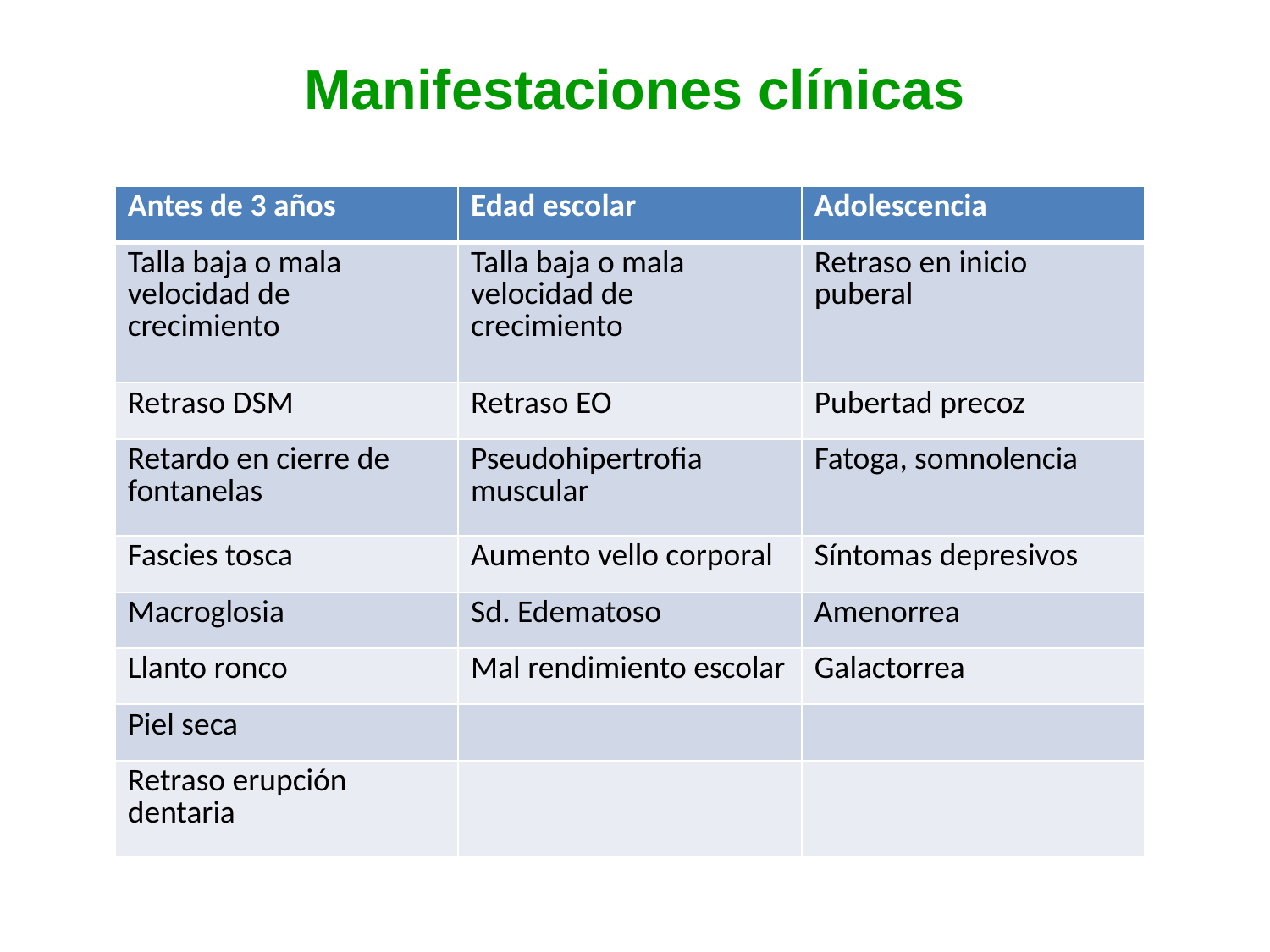

# Manifestaciones clínicas
| Antes de 3 años | Edad escolar | Adolescencia |
| --- | --- | --- |
| Talla baja o mala velocidad de crecimiento | Talla baja o mala velocidad de crecimiento | Retraso en inicio puberal |
| Retraso DSM | Retraso EO | Pubertad precoz |
| Retardo en cierre de fontanelas | Pseudohipertrofia muscular | Fatoga, somnolencia |
| Fascies tosca | Aumento vello corporal | Síntomas depresivos |
| Macroglosia | Sd. Edematoso | Amenorrea |
| Llanto ronco | Mal rendimiento escolar | Galactorrea |
| Piel seca |  |  |
| Retraso erupción dentaria |  |  |